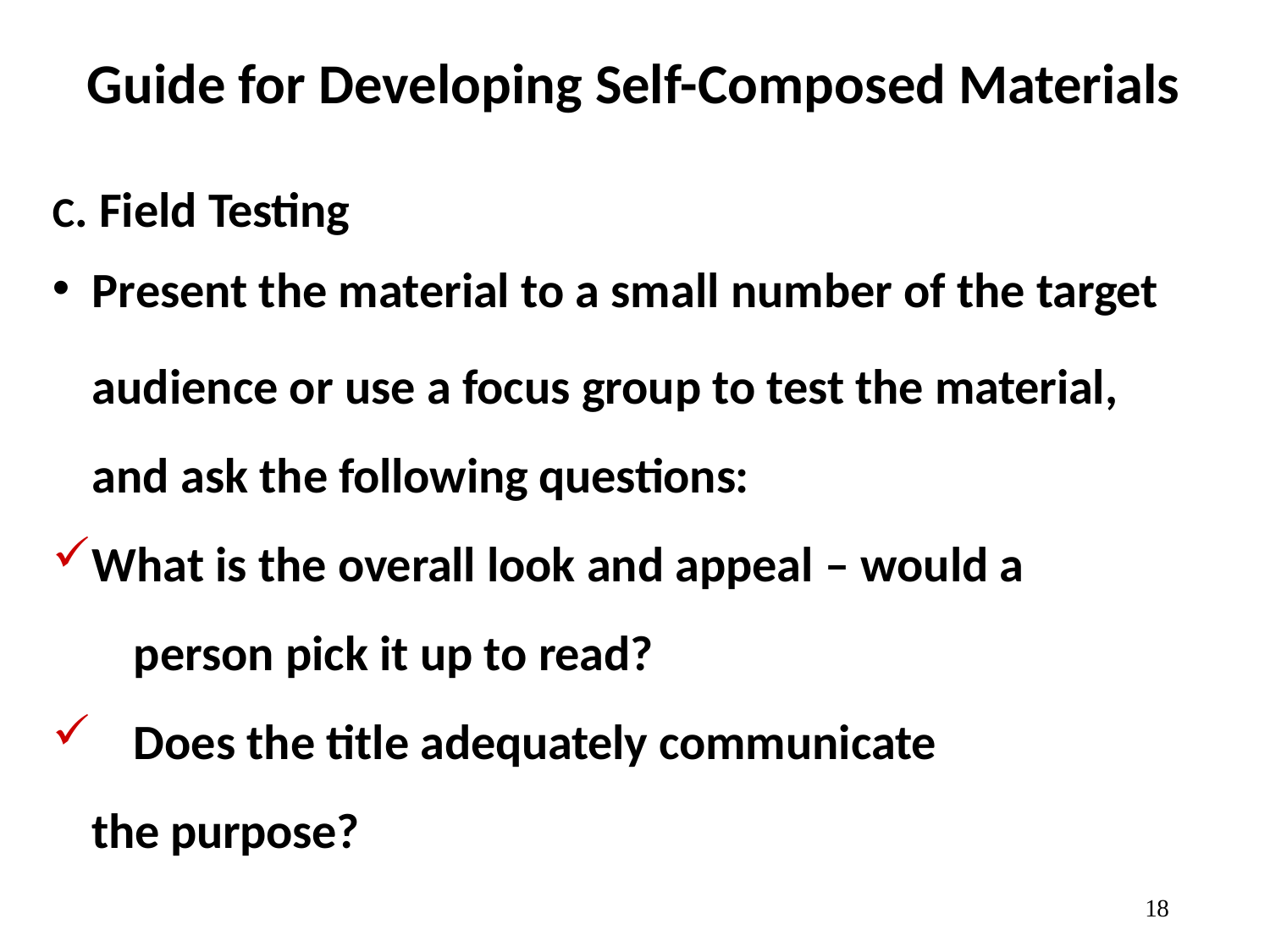

# Guide for Developing Self-Composed Materials
C. Field Testing
Present the material to a small number of the target
audience or use a focus group to test the material, and ask the following questions:
What is the overall look and appeal – would a 	person pick it up to read?
	Does the title adequately communicate the purpose?
18